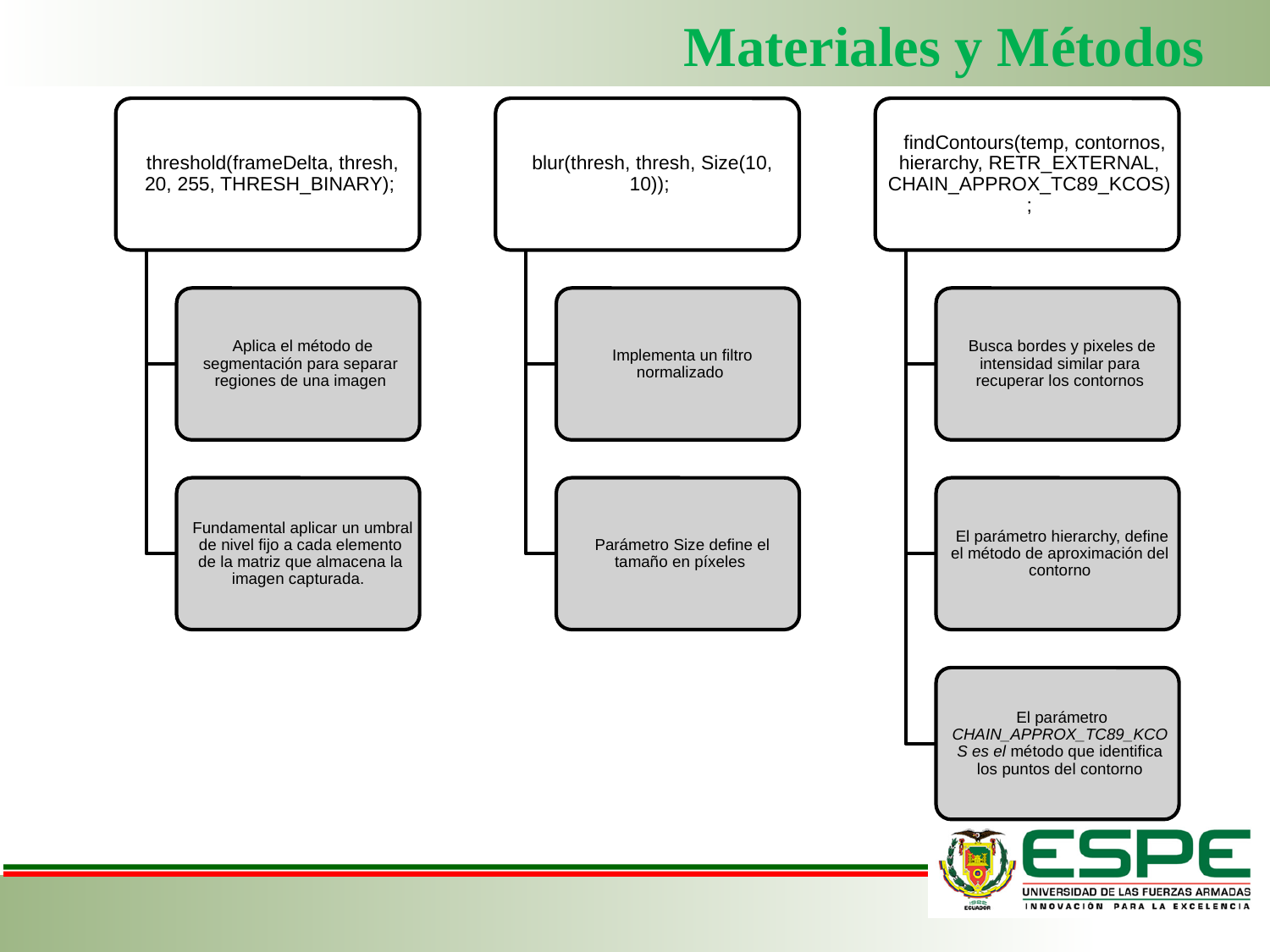

Materiales y Métodos
 threshold(frameDelta, thresh, 20, 255, THRESH_BINARY);
 Aplica el método de segmentación para separar regiones de una imagen
 Fundamental aplicar un umbral de nivel fijo a cada elemento de la matriz que almacena la imagen capturada.
 blur(thresh, thresh, Size(10, 10));
 Implementa un filtro normalizado
 Parámetro Size define el tamaño en píxeles
  findContours(temp, contornos, hierarchy, RETR_EXTERNAL, CHAIN_APPROX_TC89_KCOS);
 Busca bordes y pixeles de intensidad similar para recuperar los contornos
 El parámetro hierarchy, define el método de aproximación del contorno
 El parámetro CHAIN_APPROX_TC89_KCOS es el método que identifica los puntos del contorno